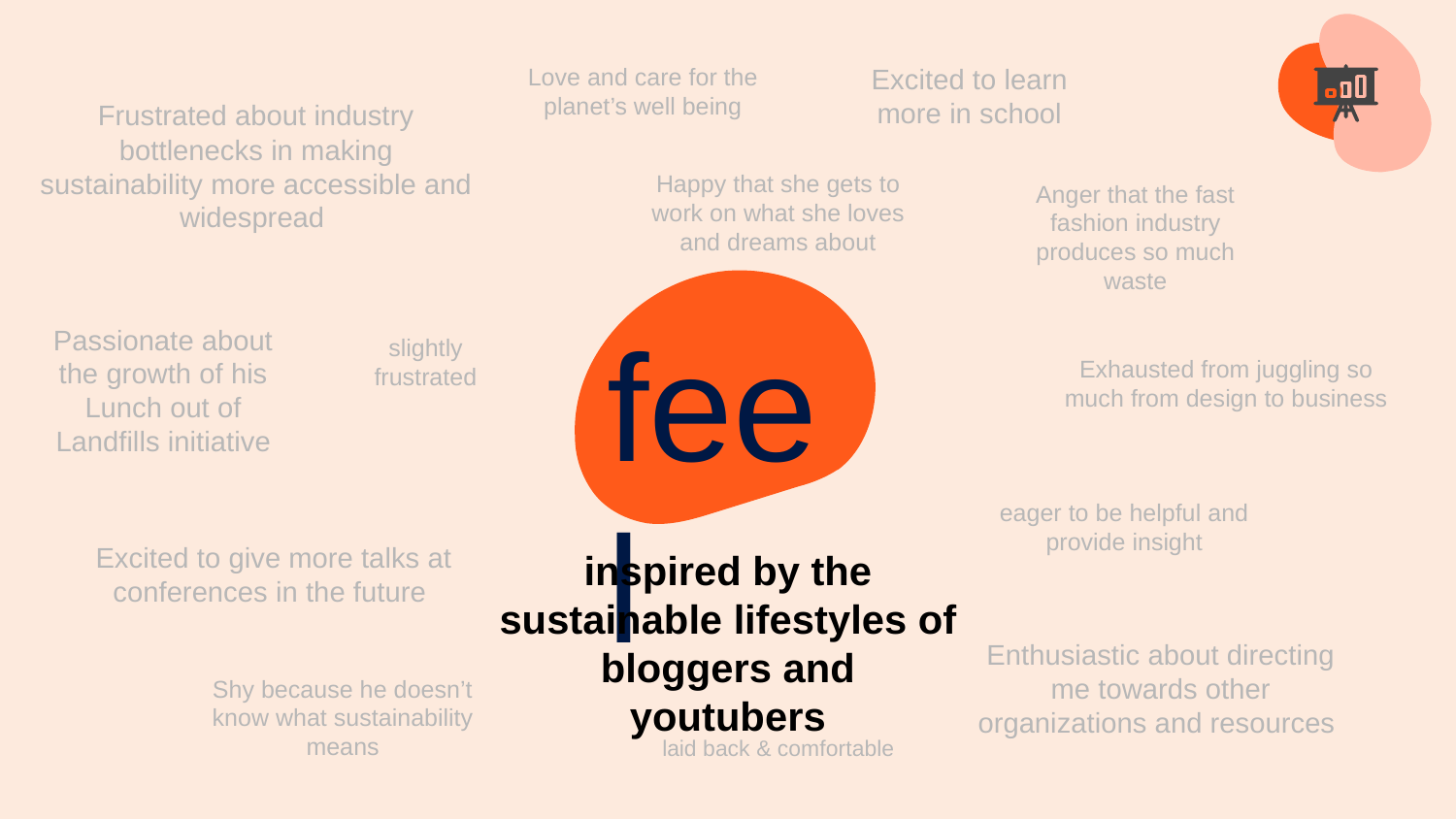

Love and care for the planet’s well being
Excited to learn more in school

Frustrated about industry bottlenecks in making sustainability more accessible and widespread
Happy that she gets to work on what she loves and dreams about
Anger that the fast fashion industry produces so much waste

feel
Passionate about the growth of his Lunch out of Landfills initiative
slightly frustrated
Exhausted from juggling so much from design to business
eager to be helpful and provide insight
Excited to give more talks at conferences in the future
inspired by the sustainable lifestyles of bloggers and youtubers
Enthusiastic about directing me towards other organizations and resources
Shy because he doesn’t know what sustainability means
laid back & comfortable